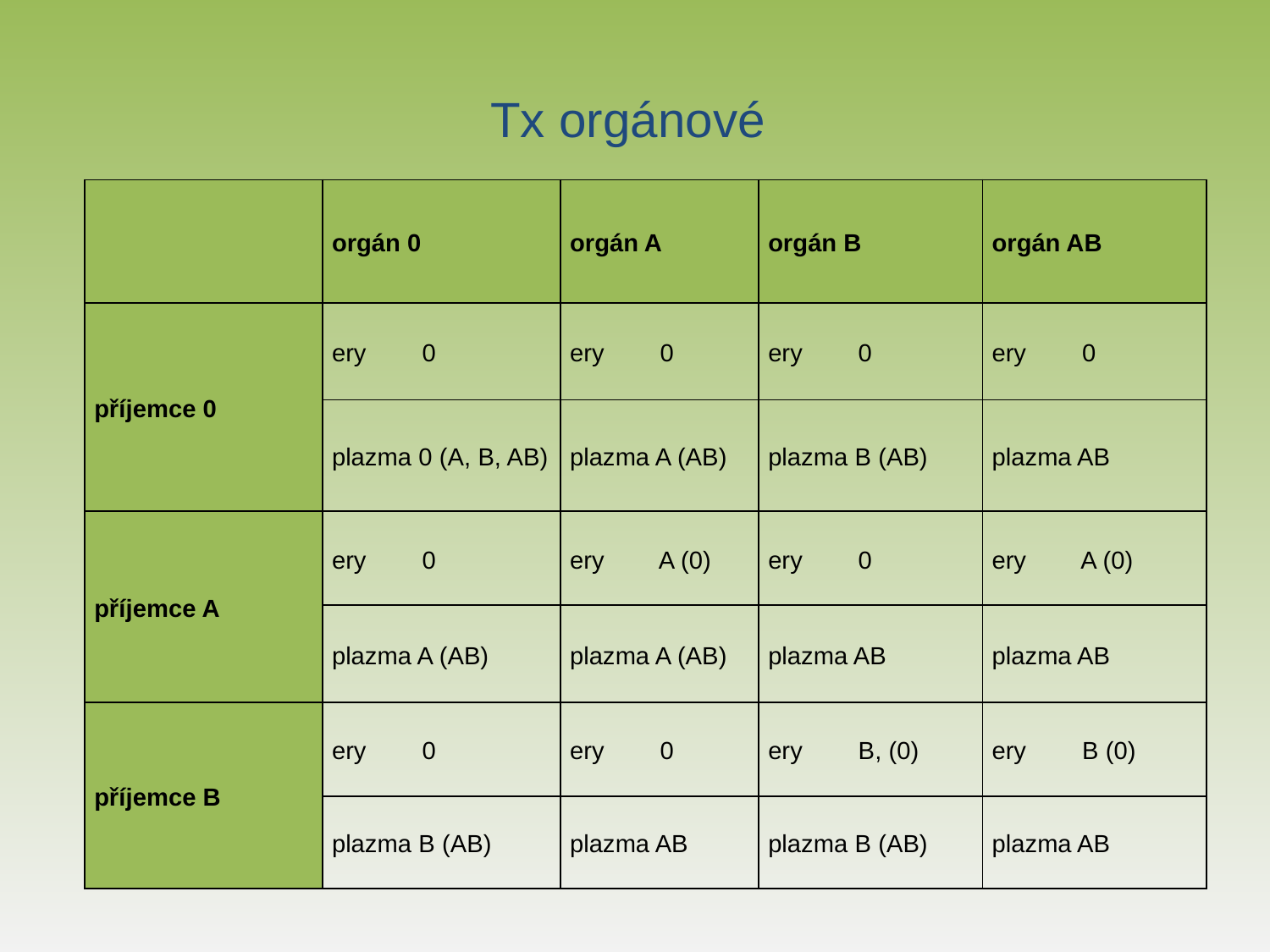

# Tx orgánové
|  | orgán 0 | orgán A | orgán B | orgán AB |
| --- | --- | --- | --- | --- |
| příjemce 0 | ery 0 | ery 0 | ery 0 | ery 0 |
|  | plazma 0 (A, B, AB) | plazma A (AB) | plazma B (AB) | plazma AB |
| příjemce A | ery 0 | ery A (0) | ery 0 | ery A (0) |
|  | plazma A (AB) | plazma A (AB) | plazma AB | plazma AB |
| příjemce B | ery 0 | ery 0 | ery B, (0) | ery B (0) |
|  | plazma B (AB) | plazma AB | plazma B (AB) | plazma AB |